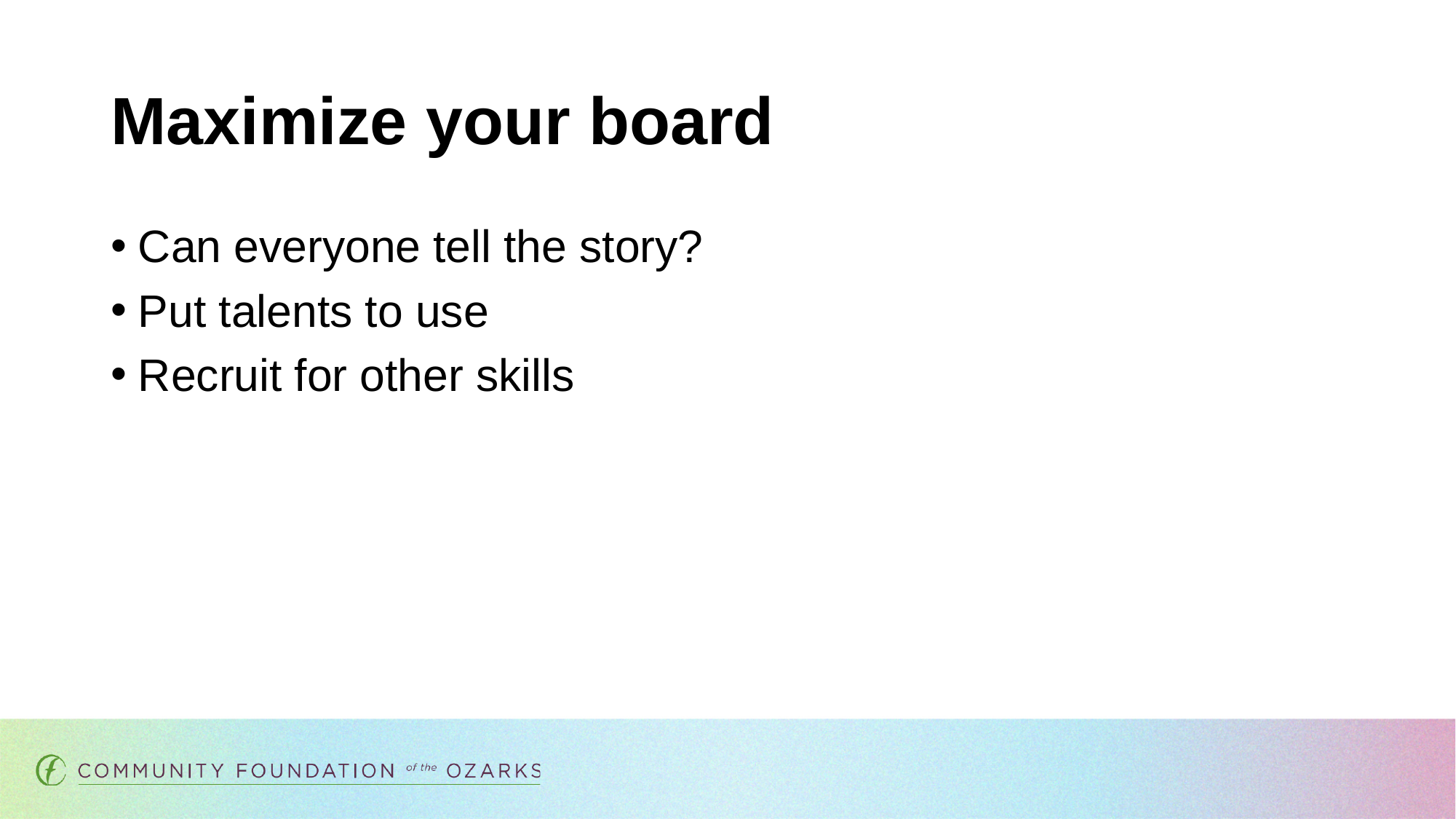

# Maximize your board
Can everyone tell the story?
Put talents to use
Recruit for other skills